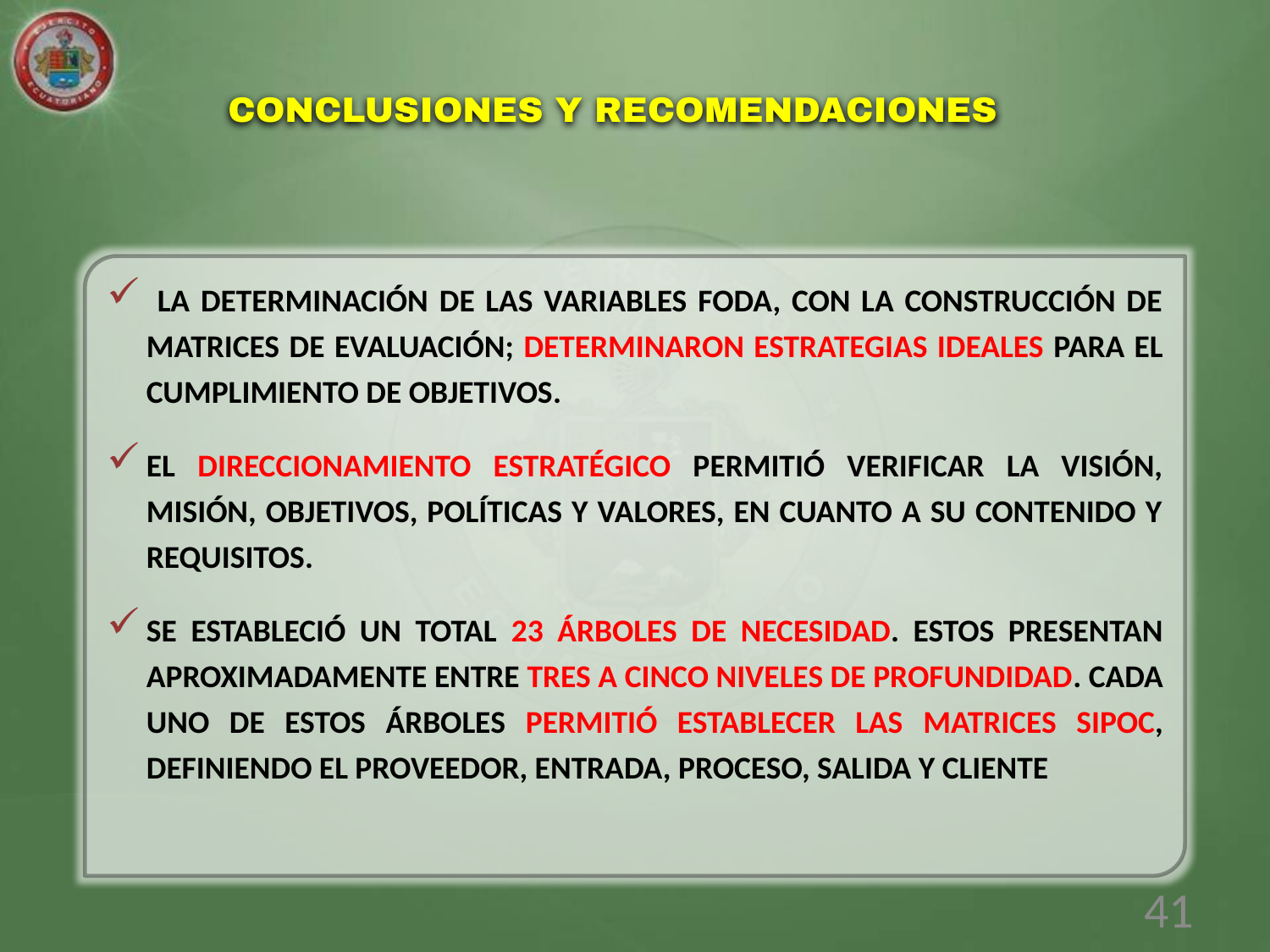

CONCLUSIONES Y RECOMENDACIONES
 LA DETERMINACIÓN DE LAS VARIABLES FODA, CON LA CONSTRUCCIÓN DE MATRICES DE EVALUACIÓN; DETERMINARON ESTRATEGIAS IDEALES PARA EL CUMPLIMIENTO DE OBJETIVOS.
EL DIRECCIONAMIENTO ESTRATÉGICO PERMITIÓ VERIFICAR LA VISIÓN, MISIÓN, OBJETIVOS, POLÍTICAS Y VALORES, EN CUANTO A SU CONTENIDO Y REQUISITOS.
SE ESTABLECIÓ UN TOTAL 23 ÁRBOLES DE NECESIDAD. ESTOS PRESENTAN APROXIMADAMENTE ENTRE TRES A CINCO NIVELES DE PROFUNDIDAD. CADA UNO DE ESTOS ÁRBOLES PERMITIÓ ESTABLECER LAS MATRICES SIPOC, DEFINIENDO EL PROVEEDOR, ENTRADA, PROCESO, SALIDA Y CLIENTE

41